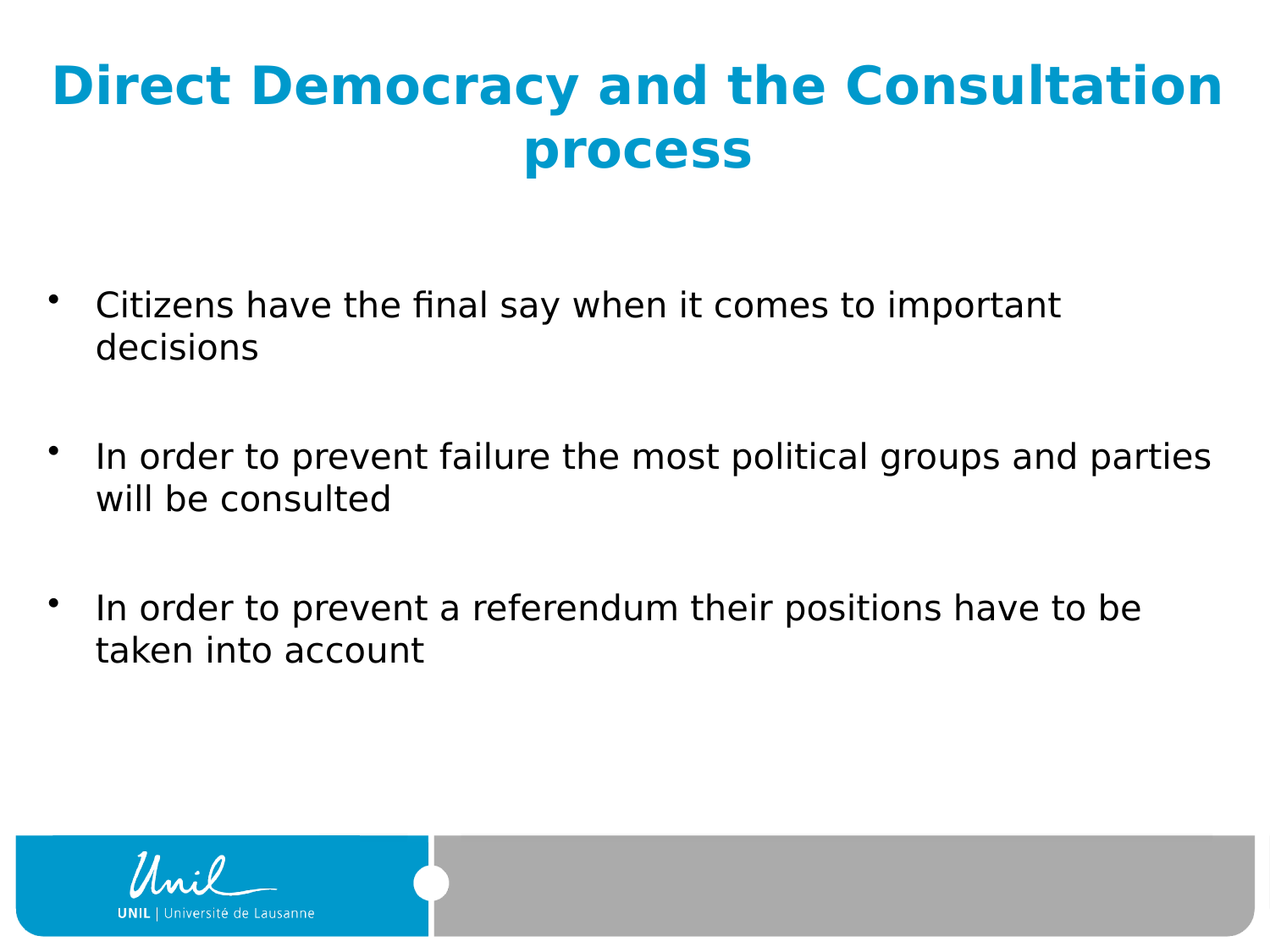

# Direct Democracy and the Consultation process
Citizens have the final say when it comes to important decisions

In order to prevent failure the most political groups and parties will be consulted

In order to prevent a referendum their positions have to be taken into account